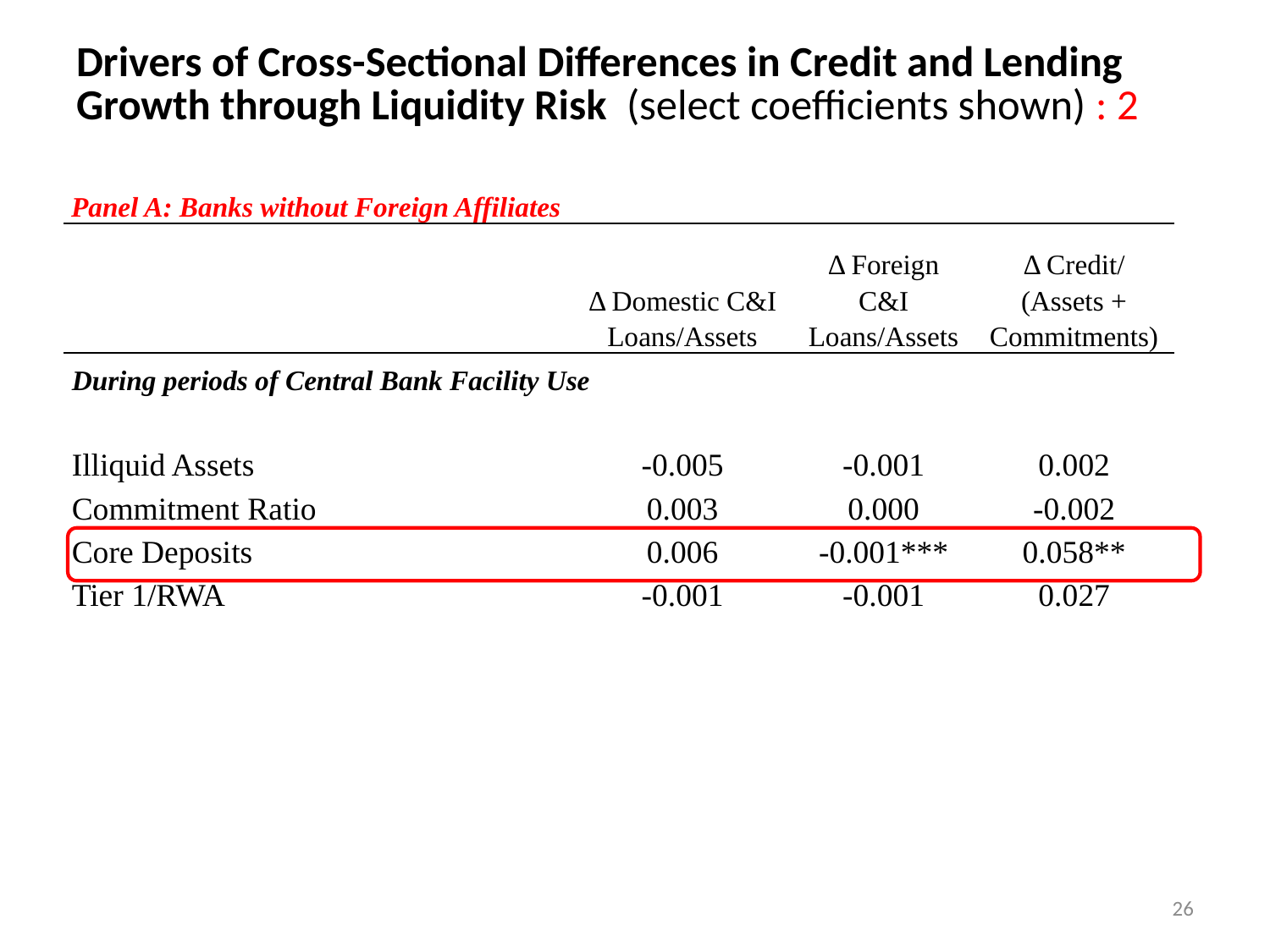

Drivers of Cross-Sectional Differences in Credit and Lending Growth through Liquidity Risk  (select coefficients shown) : 2

| Panel A: Banks without Foreign Affiliates |  |  |  |
| --- | --- | --- | --- |
|  | Δ Domestic C&I Loans/Assets | Δ Foreign C&I Loans/Assets | Δ Credit/ (Assets + Commitments) |
| During periods of Central Bank Facility Use |  |  |  |
|  |  |  |  |
| Illiquid Assets | -0.005 | -0.001 | 0.002 |
| Commitment Ratio | 0.003 | 0.000 | -0.002 |
| Core Deposits | 0.006 | -0.001\*\*\* | 0.058\*\* |
| Tier 1/RWA | -0.001 | -0.001 | 0.027 |

26